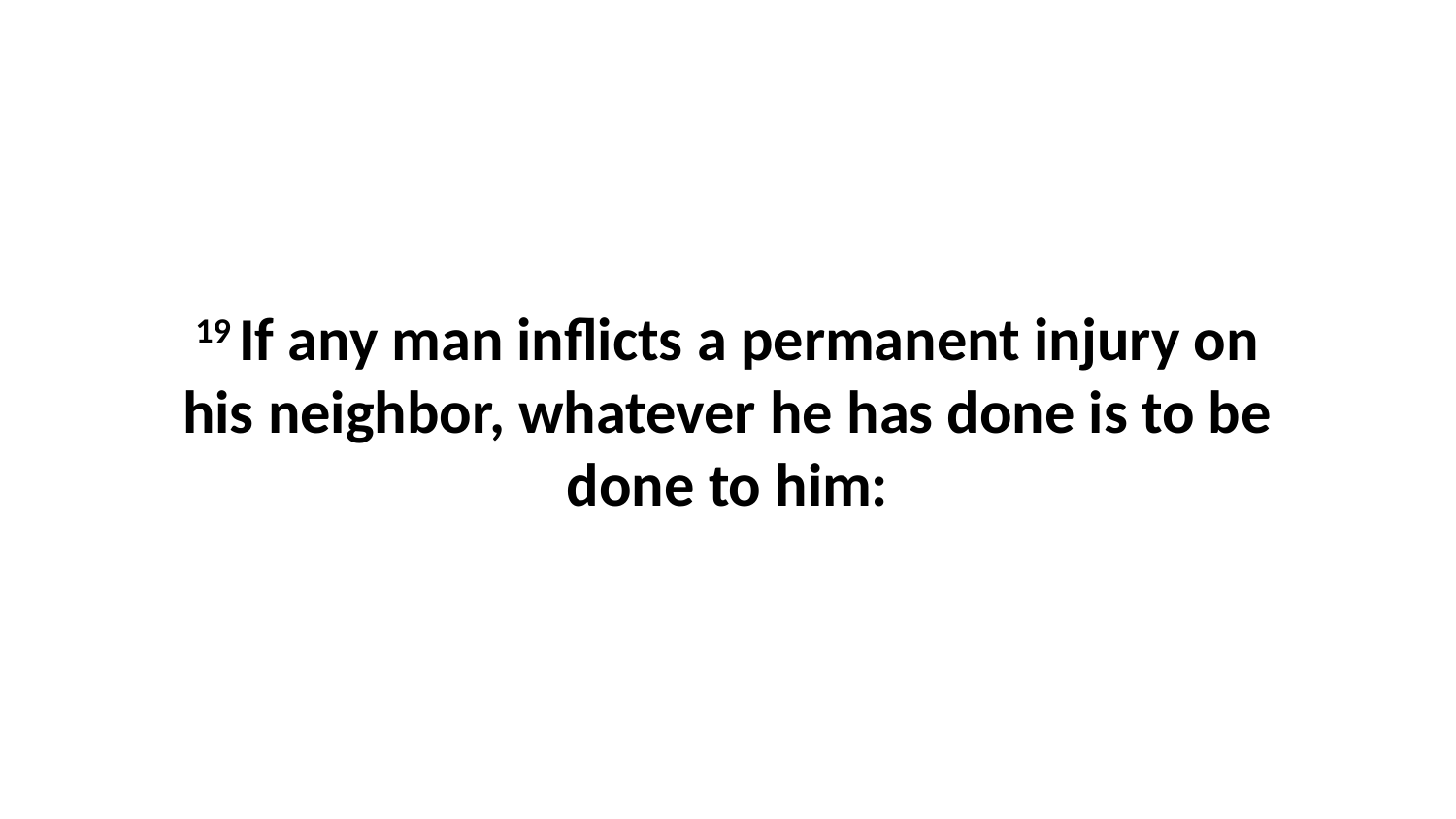

19 If any man inflicts a permanent injury on his neighbor, whatever he has done is to be done to him: